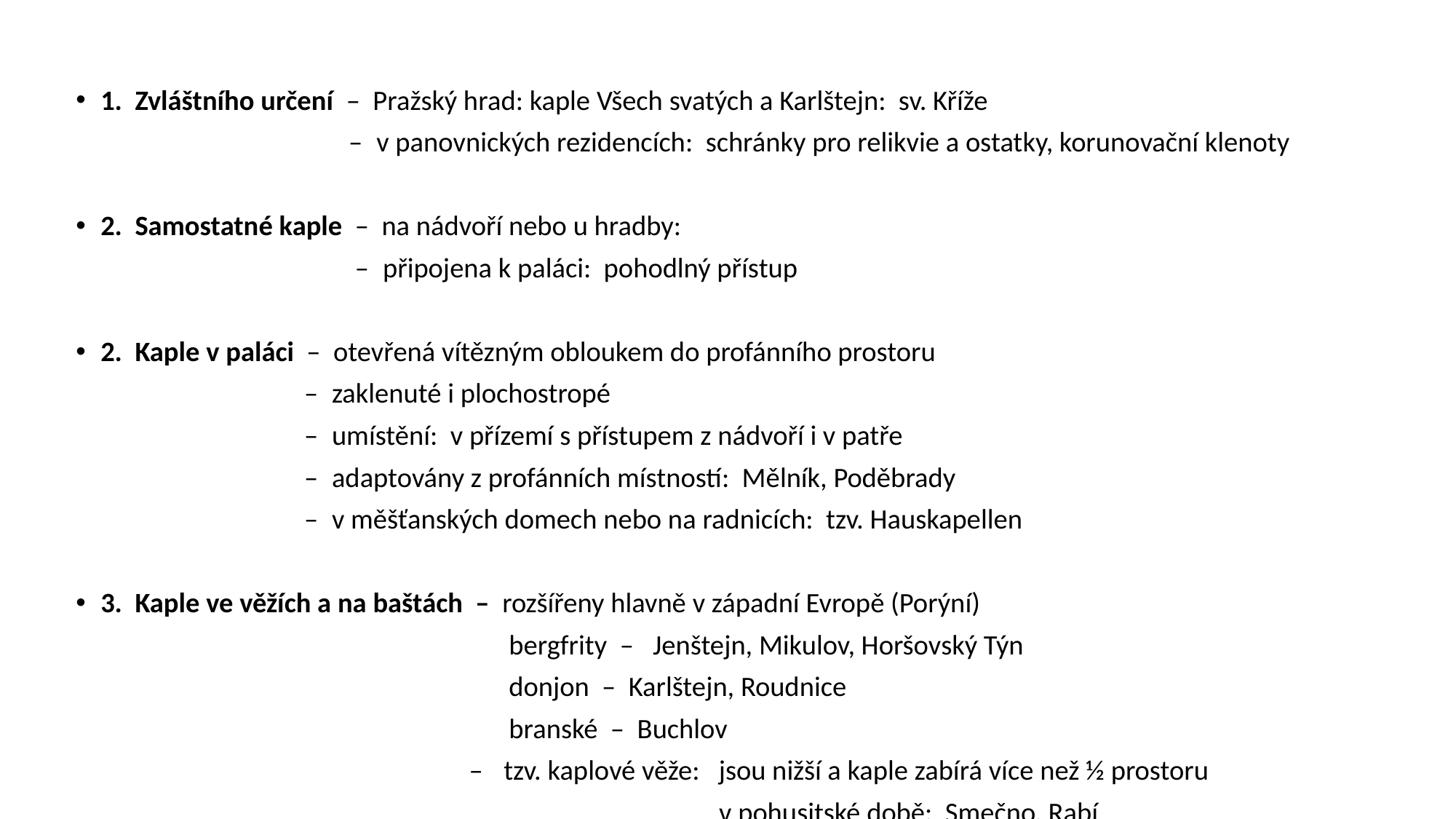

1.  Zvláštního určení  –  Pražský hrad: kaple Všech svatých a Karlštejn:  sv. Kříže
                                           –  v panovnických rezidencích:  schránky pro relikvie a ostatky, korunovační klenoty

2.  Samostatné kaple  –  na nádvoří nebo u hradby:
                                            –  připojena k paláci:  pohodlný přístup

2.  Kaple v paláci  –  otevřená vítězným obloukem do profánního prostoru
                                    –  zaklenuté i plochostropé
                                    –  umístění:  v přízemí s přístupem z nádvoří i v patře
                                    –  adaptovány z profánních místností:  Mělník, Poděbrady
                                    –  v měšťanských domech nebo na radnicích:  tzv. Hauskapellen

3.  Kaple ve věžích a na baštách  –  rozšířeny hlavně v západní Evropě (Porýní)
                                                                    bergfrity  –   Jenštejn, Mikulov, Horšovský Týn
                                                                    donjon  –  Karlštejn, Roudnice
                                                                    branské  –  Buchlov
                                                              –   tzv. kaplové věže:   jsou nižší a kaple zabírá více než ½ prostoru
                                                                                                     v pohusitské době:  Smečno, Rabí